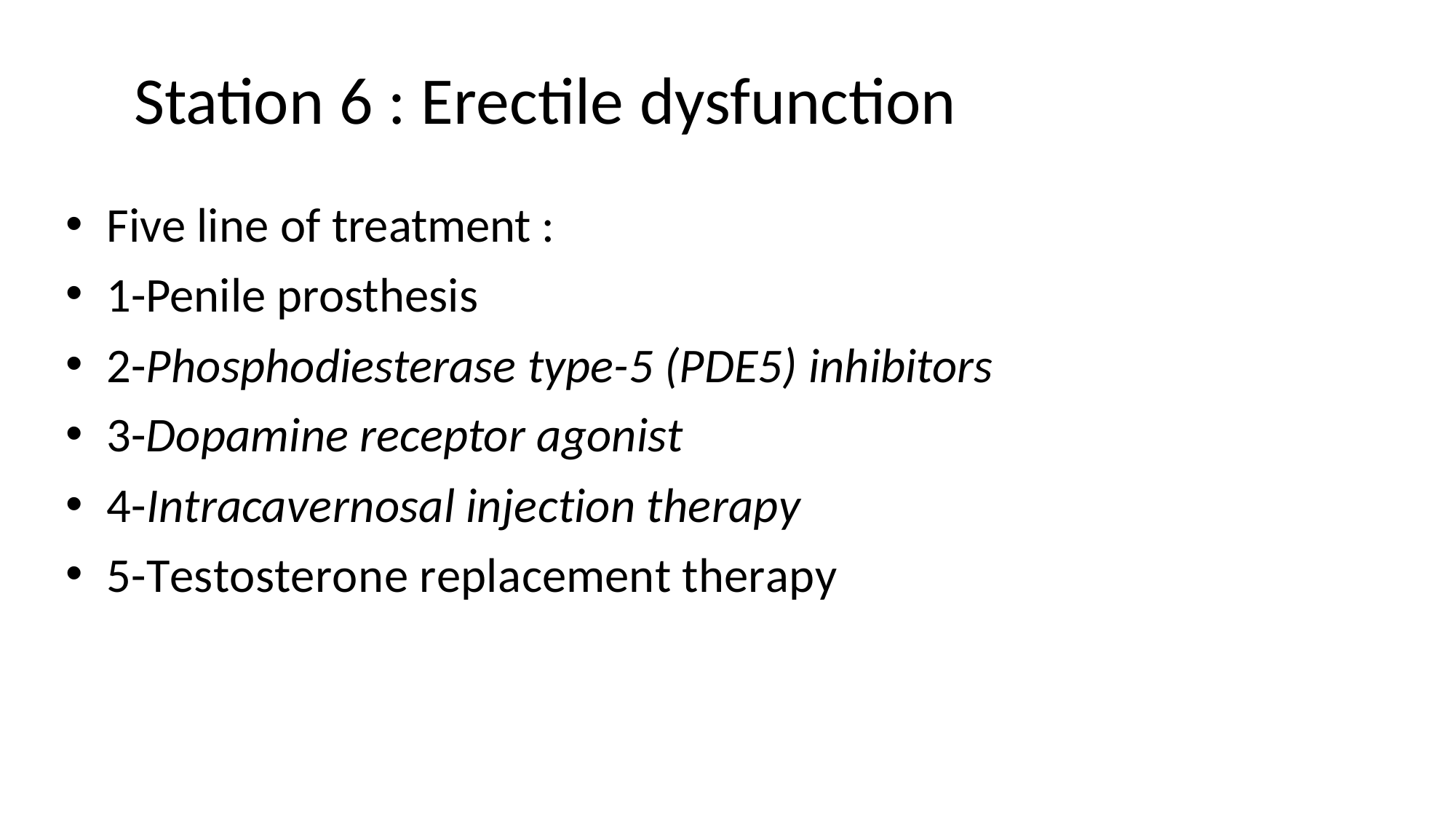

# Station 6 : Erectile dysfunction
Five line of treatment :
1-Penile prosthesis
2-Phosphodiesterase type-5 (PDE5) inhibitors
3-Dopamine receptor agonist
4-Intracavernosal injection therapy
5-Testosterone replacement therapy